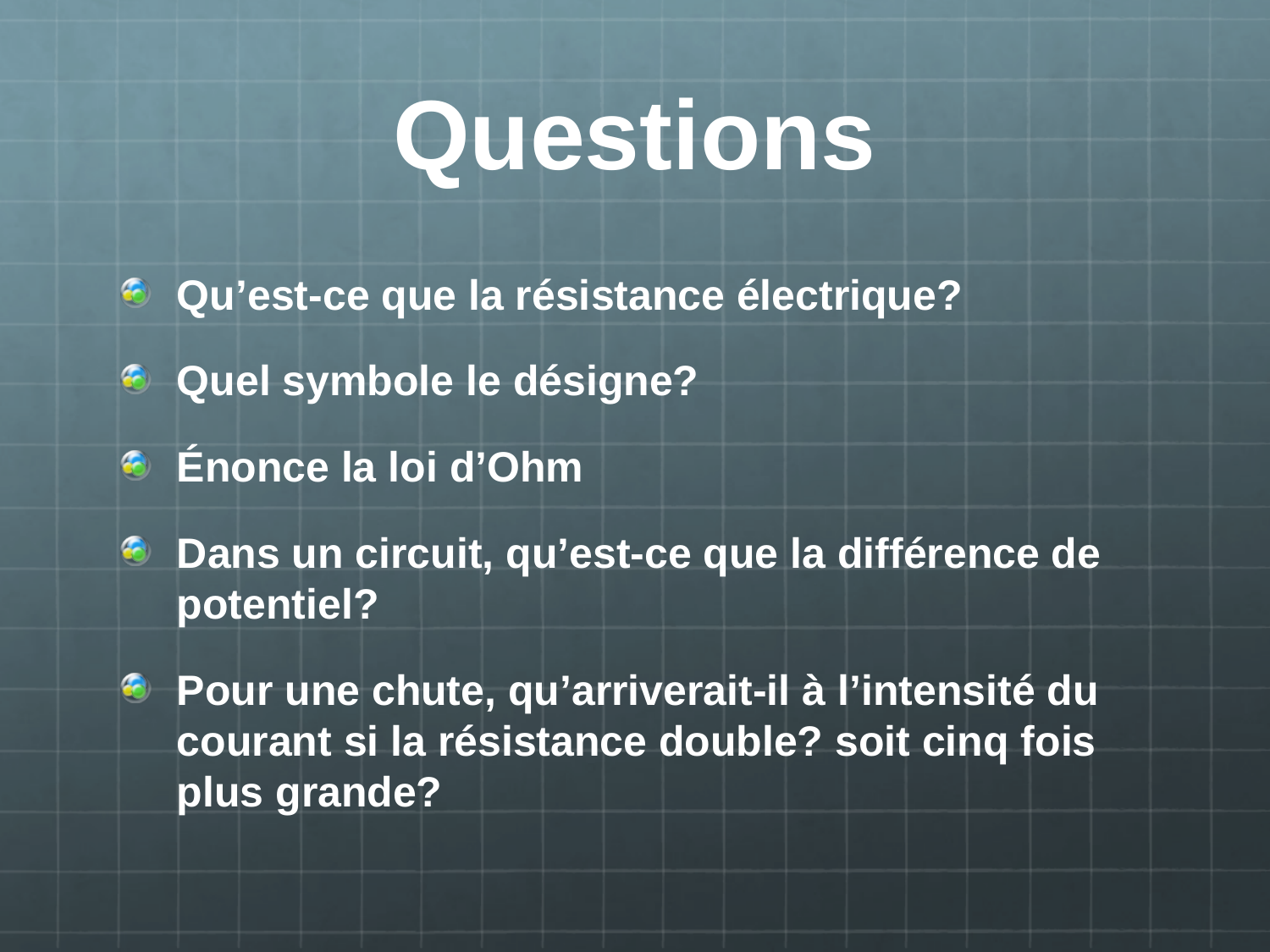

# Questions
Qu’est-ce que la résistance électrique?
Quel symbole le désigne?
Énonce la loi d’Ohm
Dans un circuit, qu’est-ce que la différence de potentiel?
Pour une chute, qu’arriverait-il à l’intensité du courant si la résistance double? soit cinq fois plus grande?